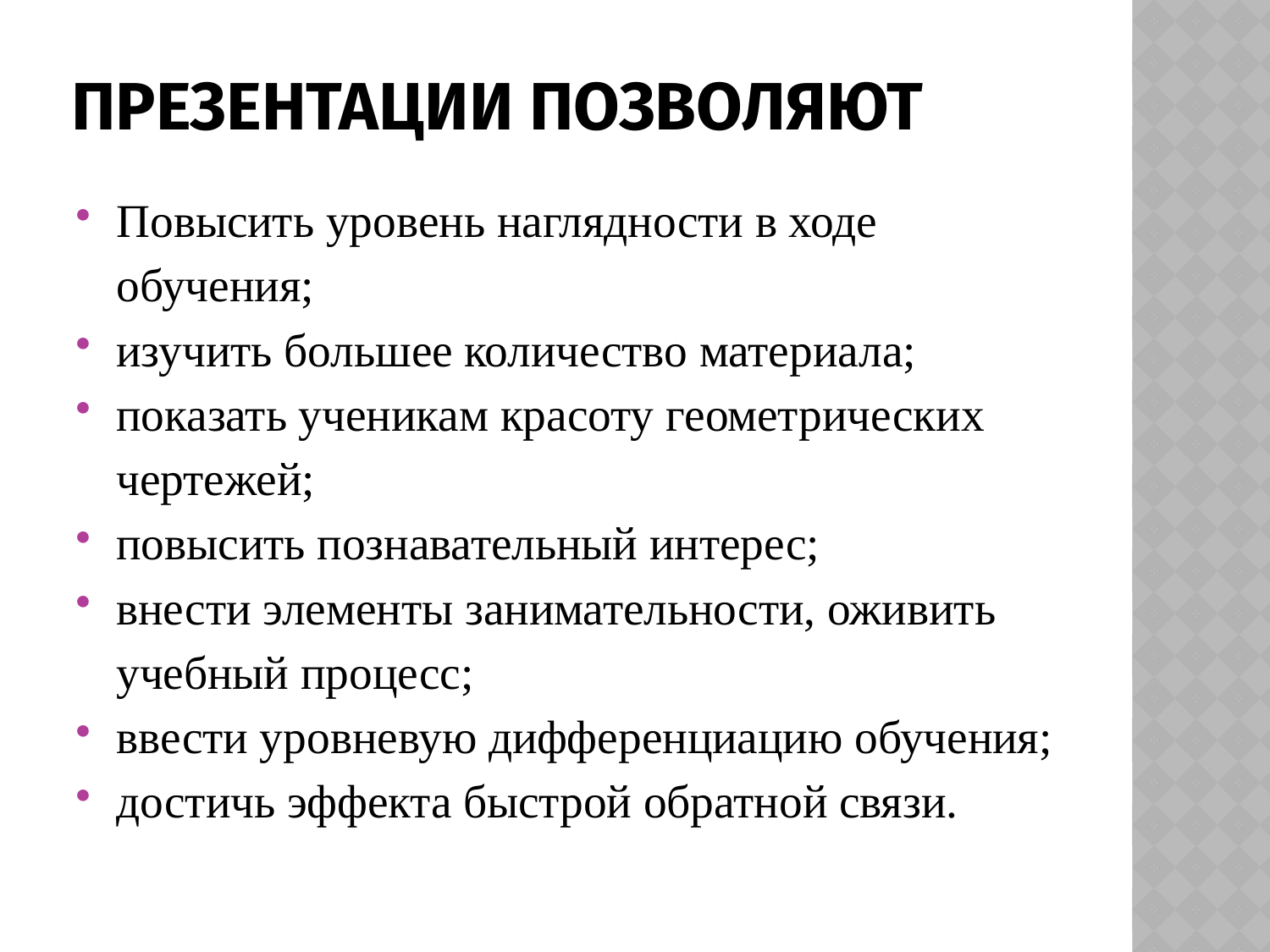

# Презентации позволяют
Повысить уровень наглядности в ходе обучения;
изучить большее количество материала;
показать ученикам красоту геометрических чертежей;
повысить познавательный интерес;
внести элементы занимательности, оживить учебный процесс;
ввести уровневую дифференциацию обучения;
достичь эффекта быстрой обратной связи.